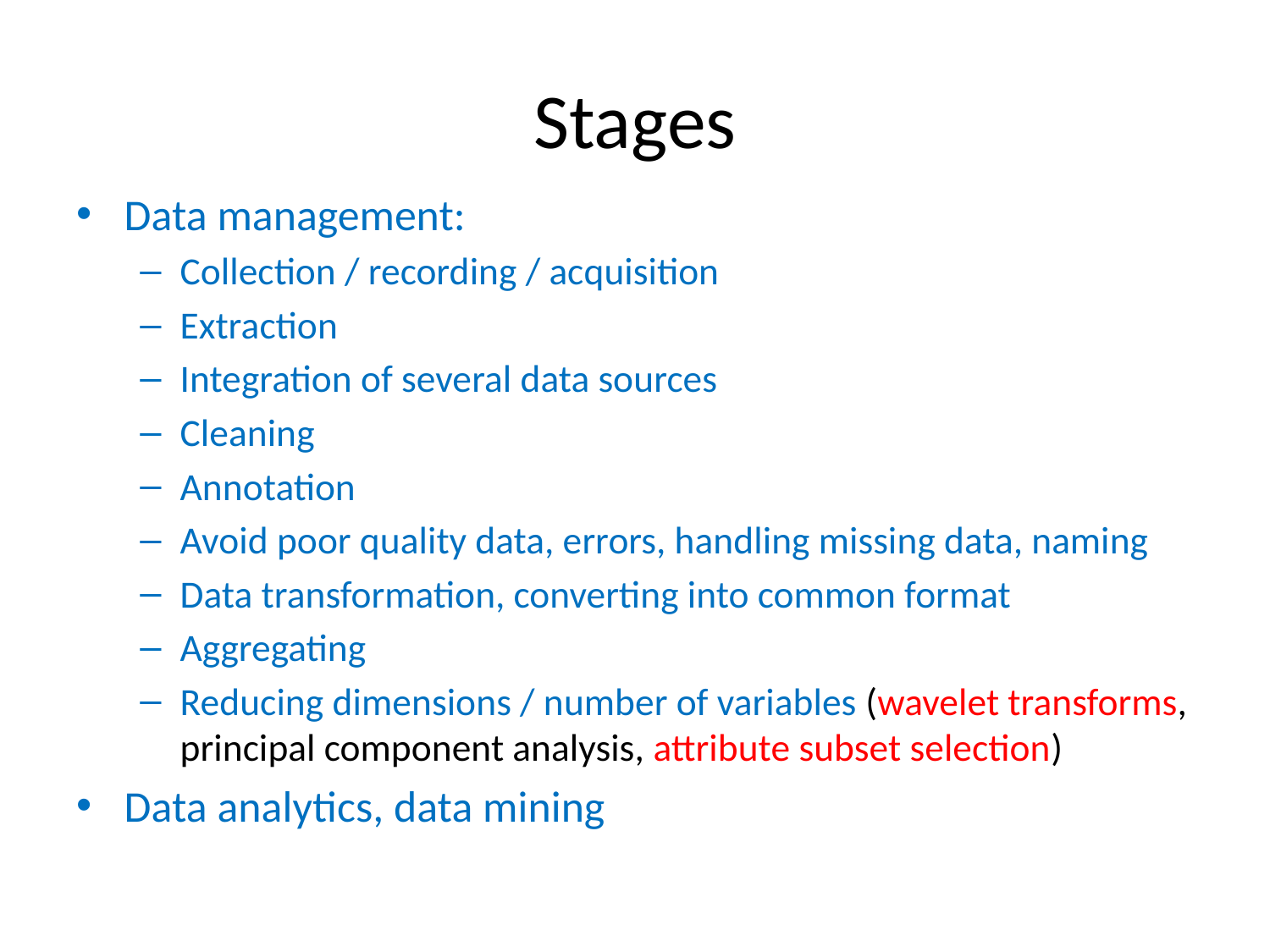

# Stages
Data management:
Collection / recording / acquisition
Extraction
Integration of several data sources
Cleaning
Annotation
Avoid poor quality data, errors, handling missing data, naming
Data transformation, converting into common format
Aggregating
Reducing dimensions / number of variables (wavelet transforms, principal component analysis, attribute subset selection)
Data analytics, data mining